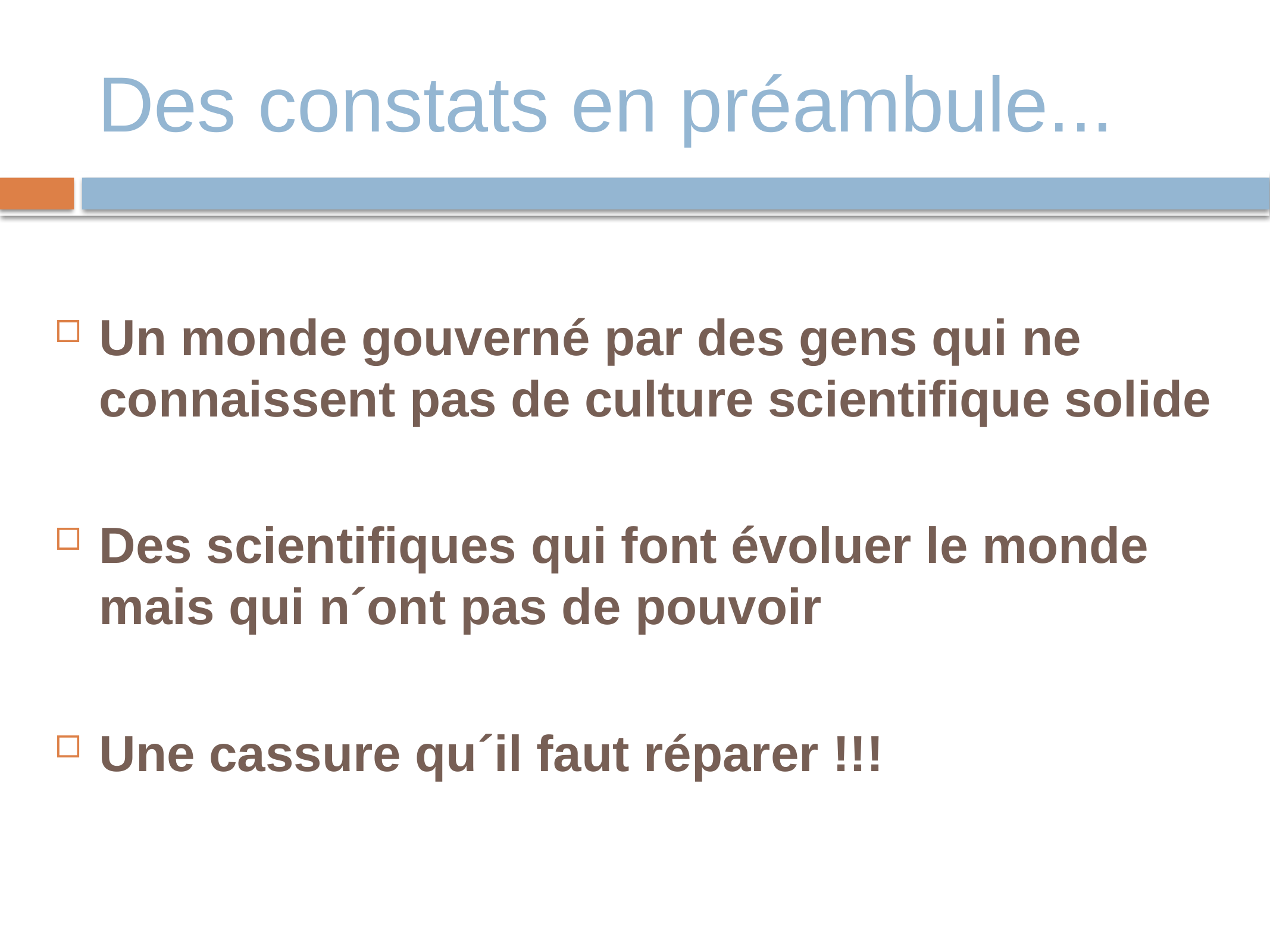

# Des constats en préambule...

Un monde gouverné par des gens qui ne connaissent pas de culture scientifique solide

Des scientifiques qui font évoluer le monde mais qui n´ont pas de pouvoir

Une cassure qu´il faut réparer !!!